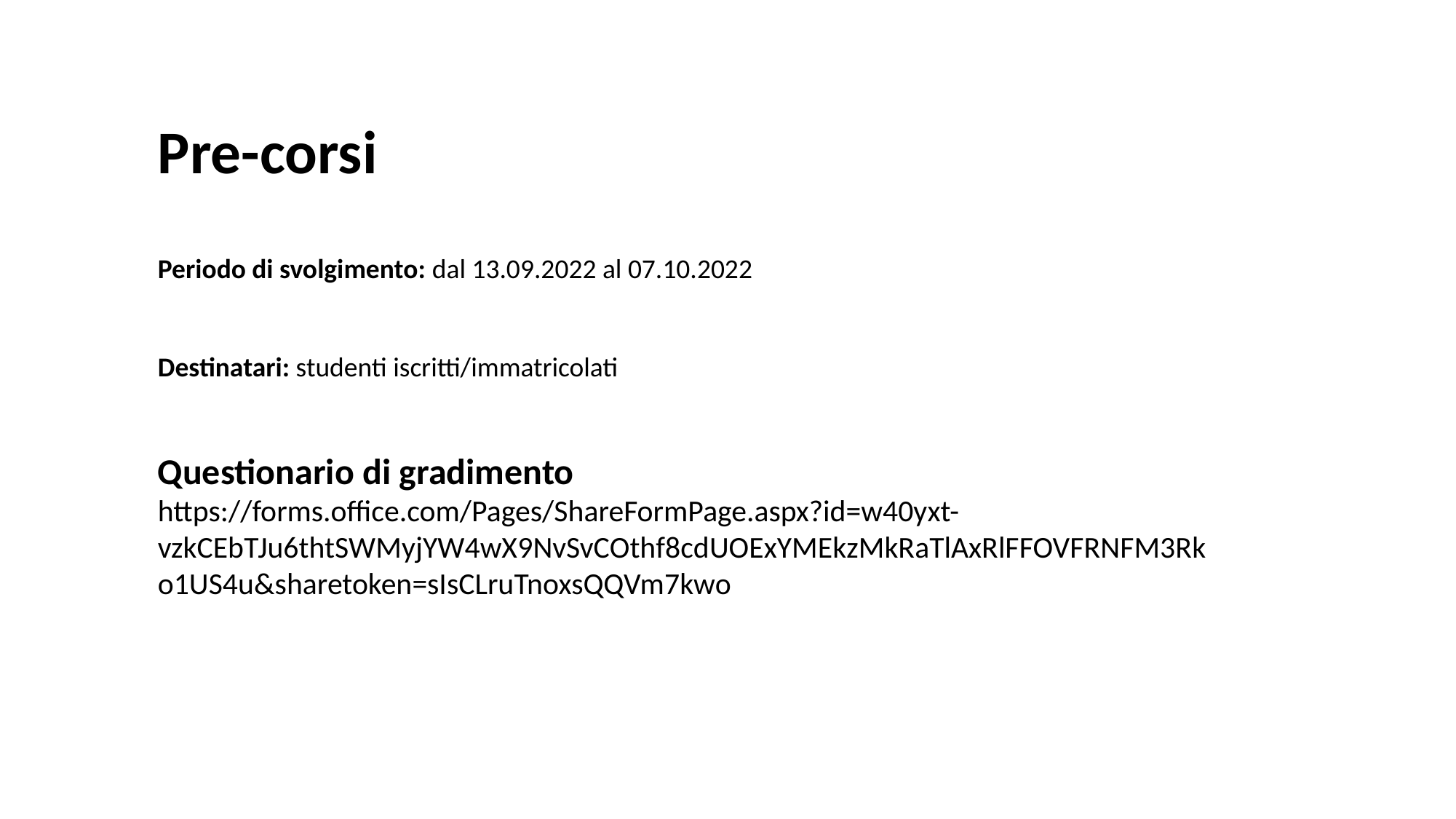

Pre-corsi

Periodo di svolgimento: dal 13.09.2022 al 07.10.2022
Destinatari: studenti iscritti/immatricolati

Questionario di gradimento
https://forms.office.com/Pages/ShareFormPage.aspx?id=w40yxt-vzkCEbTJu6thtSWMyjYW4wX9NvSvCOthf8cdUOExYMEkzMkRaTlAxRlFFOVFRNFM3Rko1US4u&sharetoken=sIsCLruTnoxsQQVm7kwo